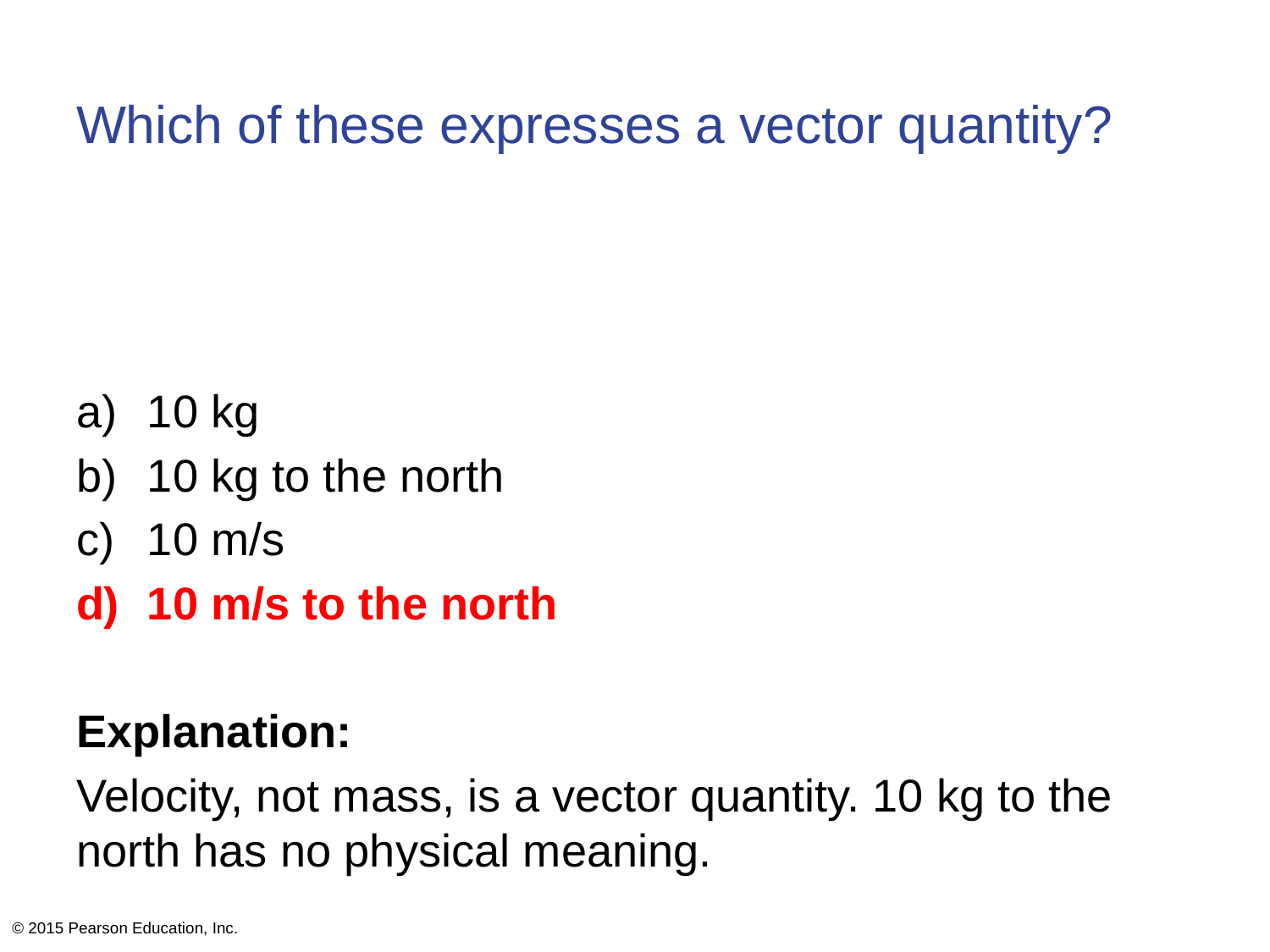

# Which of these expresses a vector quantity?
10 kg
10 kg to the north
10 m/s
10 m/s to the north

Explanation:
Velocity, not mass, is a vector quantity. 10 kg to the north has no physical meaning.
© 2015 Pearson Education, Inc.